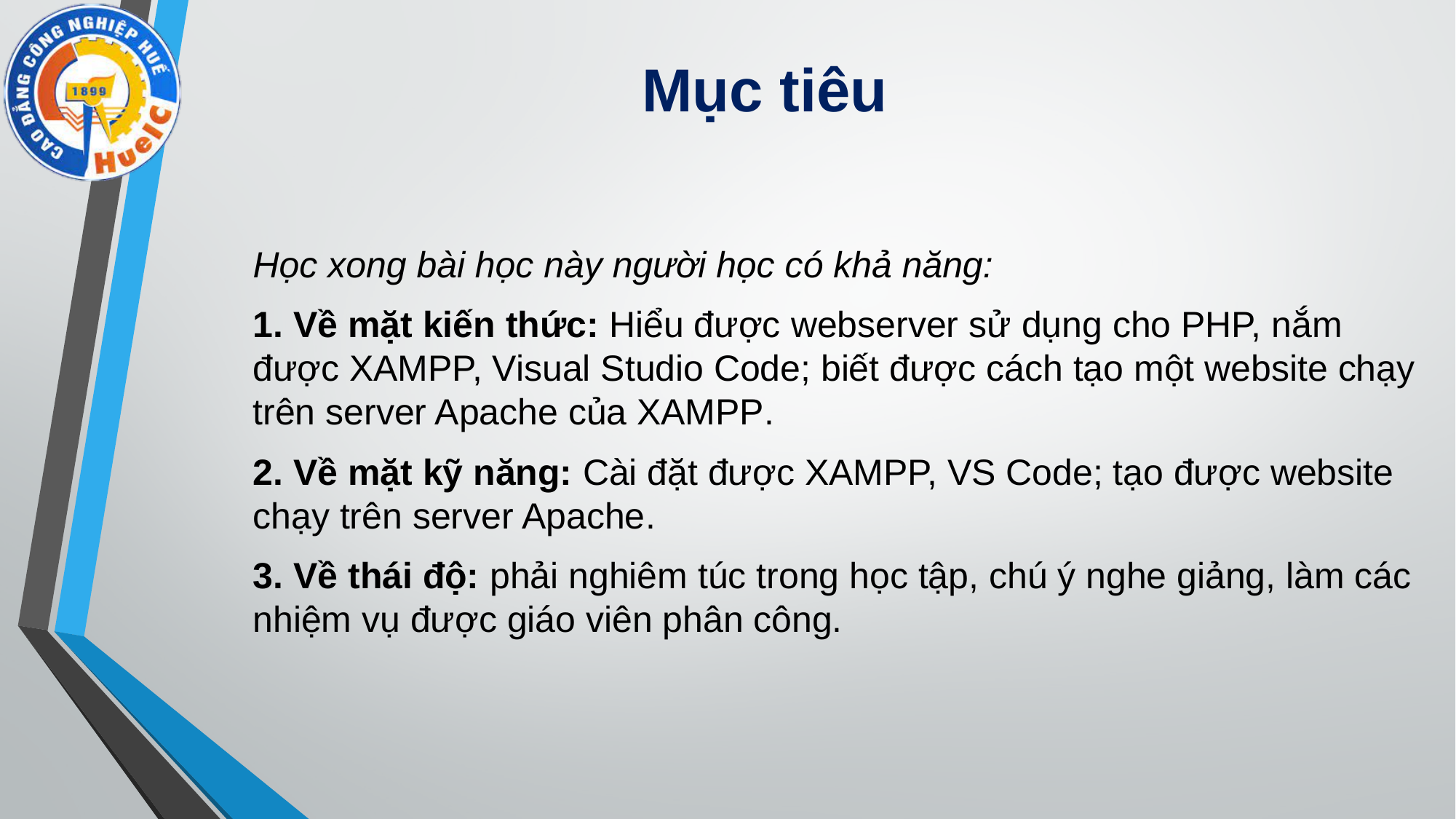

# Mục tiêu
Học xong bài học này người học có khả năng:
1. Về mặt kiến thức: Hiểu được webserver sử dụng cho PHP, nắm được XAMPP, Visual Studio Code; biết được cách tạo một website chạy trên server Apache của XAMPP.
2. Về mặt kỹ năng: Cài đặt được XAMPP, VS Code; tạo được website chạy trên server Apache.
3. Về thái độ: phải nghiêm túc trong học tập, chú ý nghe giảng, làm các nhiệm vụ được giáo viên phân công.